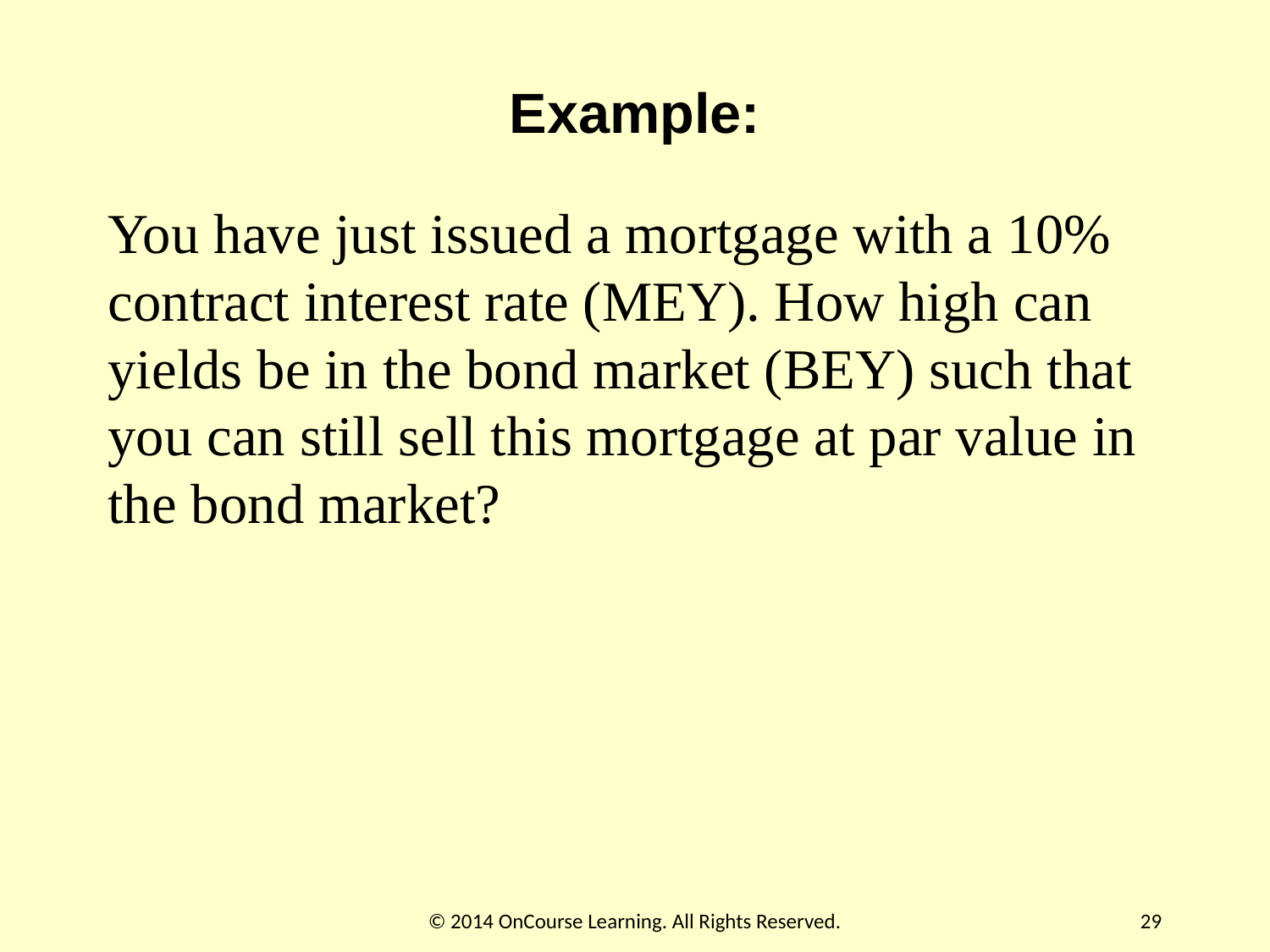

# Example:
You have just issued a mortgage with a 10% contract interest rate (MEY). How high can yields be in the bond market (BEY) such that you can still sell this mortgage at par value in the bond market?
© 2014 OnCourse Learning. All Rights Reserved.
29